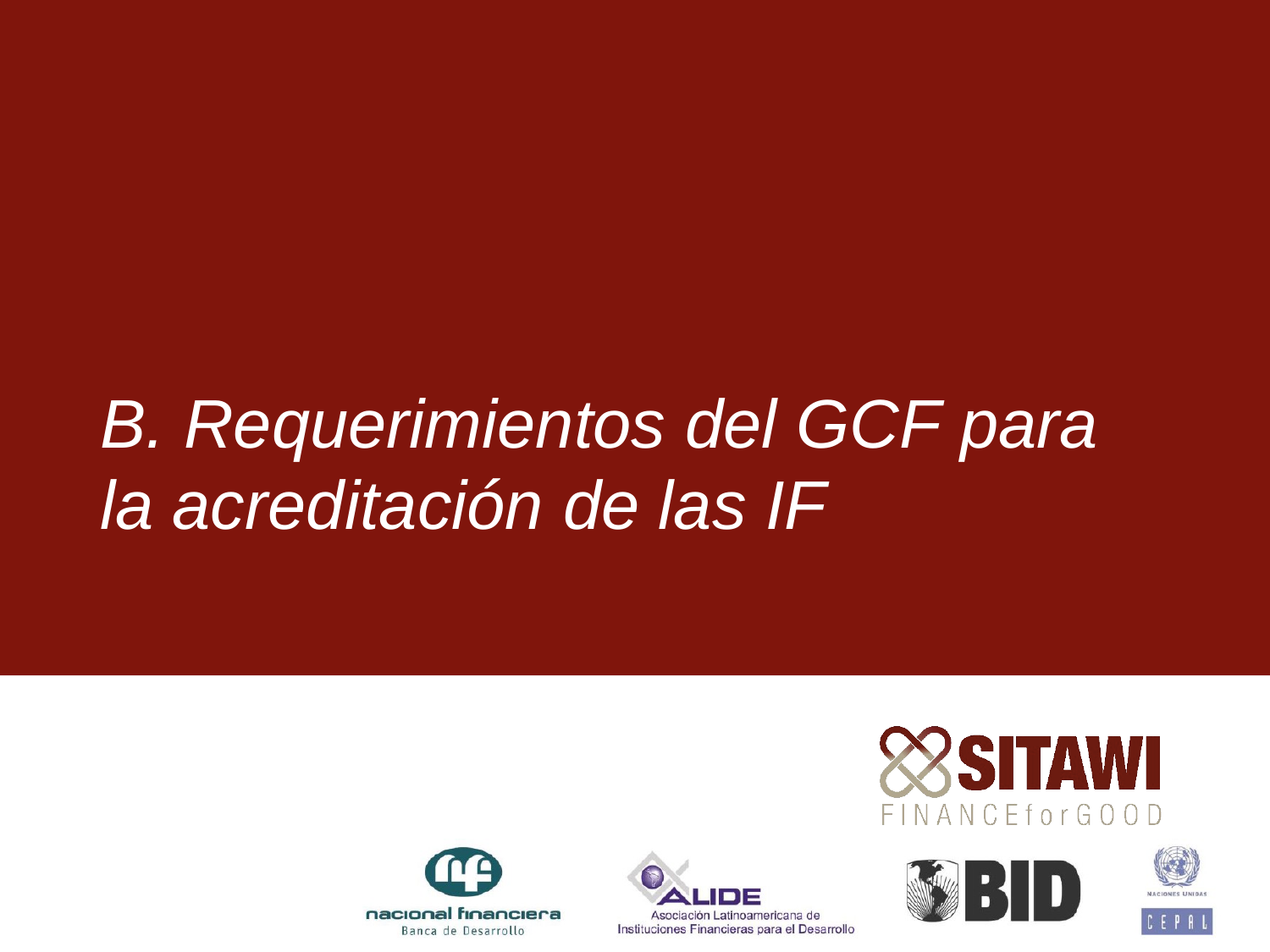

B. Requerimientos del GCF para la acreditación de las IF